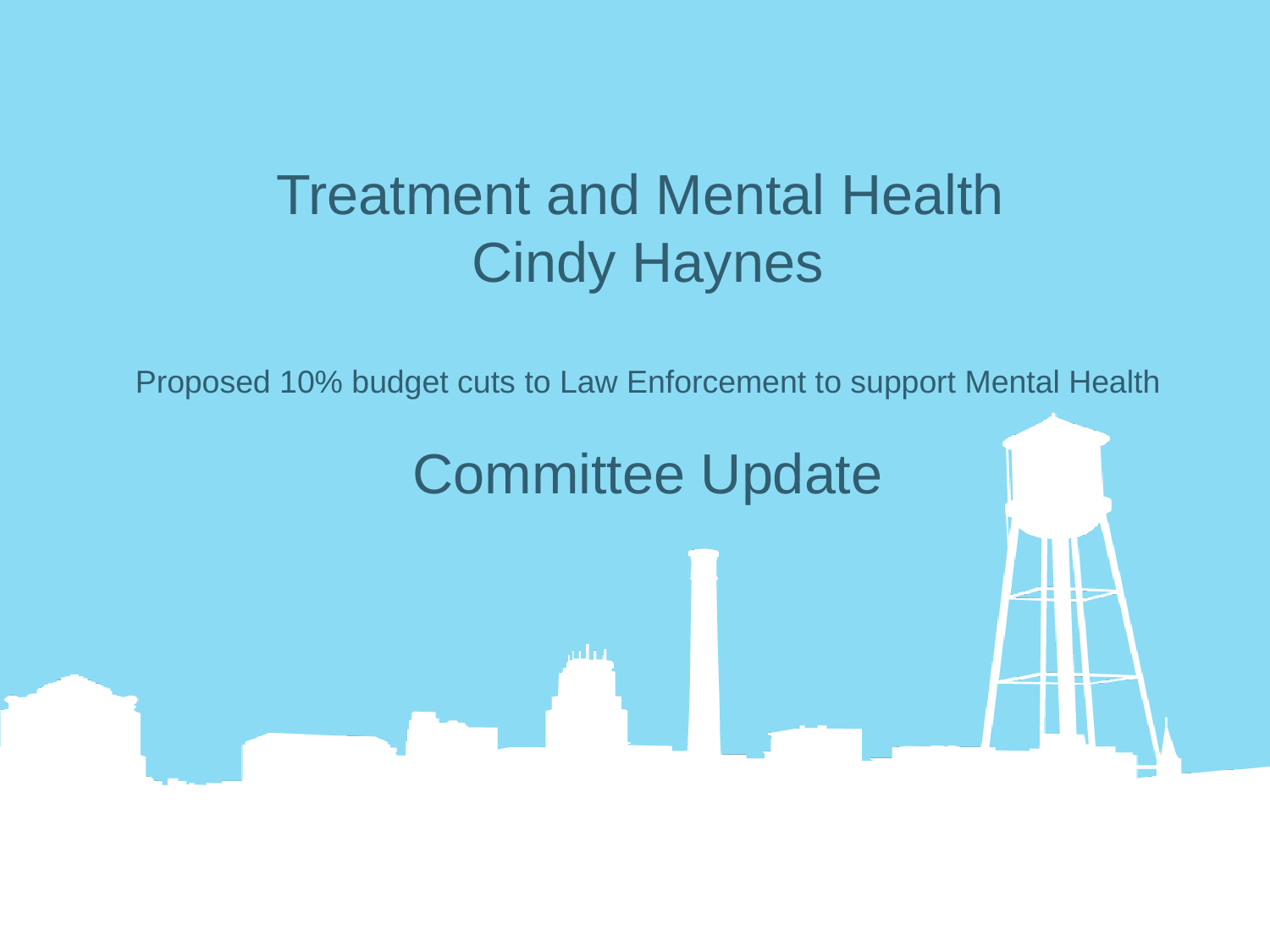

#

Treatment and Mental Health
Cindy Haynes

Proposed 10% budget cuts to Law Enforcement to support Mental Health

Committee Update